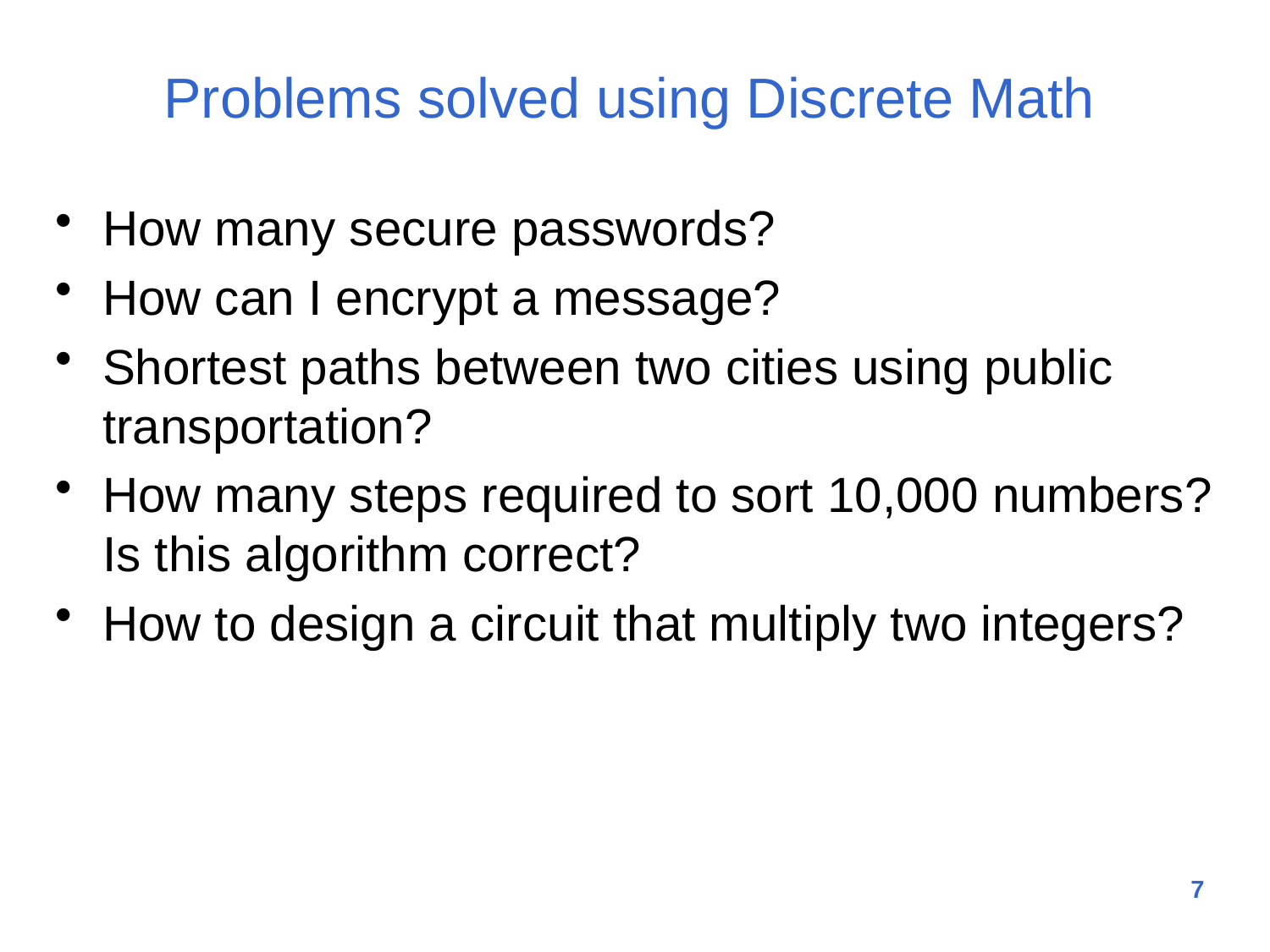

# Problems solved using Discrete Math
How many secure passwords?
How can I encrypt a message?
Shortest paths between two cities using public transportation?
How many steps required to sort 10,000 numbers? Is this algorithm correct?
How to design a circuit that multiply two integers?

7